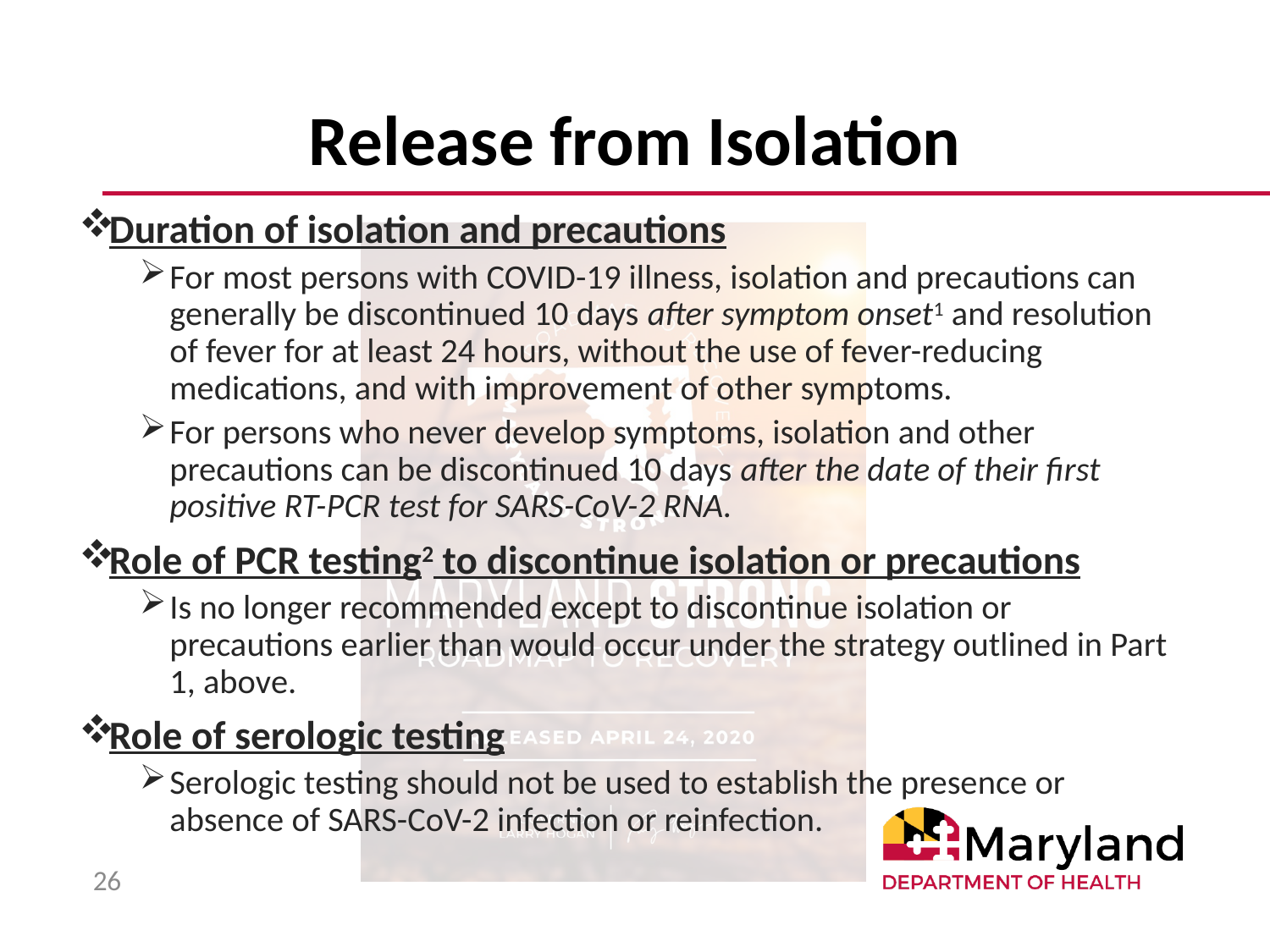

# Release from Isolation
Duration of isolation and precautions
For most persons with COVID-19 illness, isolation and precautions can generally be discontinued 10 days after symptom onset1 and resolution of fever for at least 24 hours, without the use of fever-reducing medications, and with improvement of other symptoms.
For persons who never develop symptoms, isolation and other precautions can be discontinued 10 days after the date of their first positive RT-PCR test for SARS-CoV-2 RNA.
Role of PCR testing2 to discontinue isolation or precautions
Is no longer recommended except to discontinue isolation or precautions earlier than would occur under the strategy outlined in Part 1, above.
Role of serologic testing
Serologic testing should not be used to establish the presence or absence of SARS-CoV-2 infection or reinfection.

26